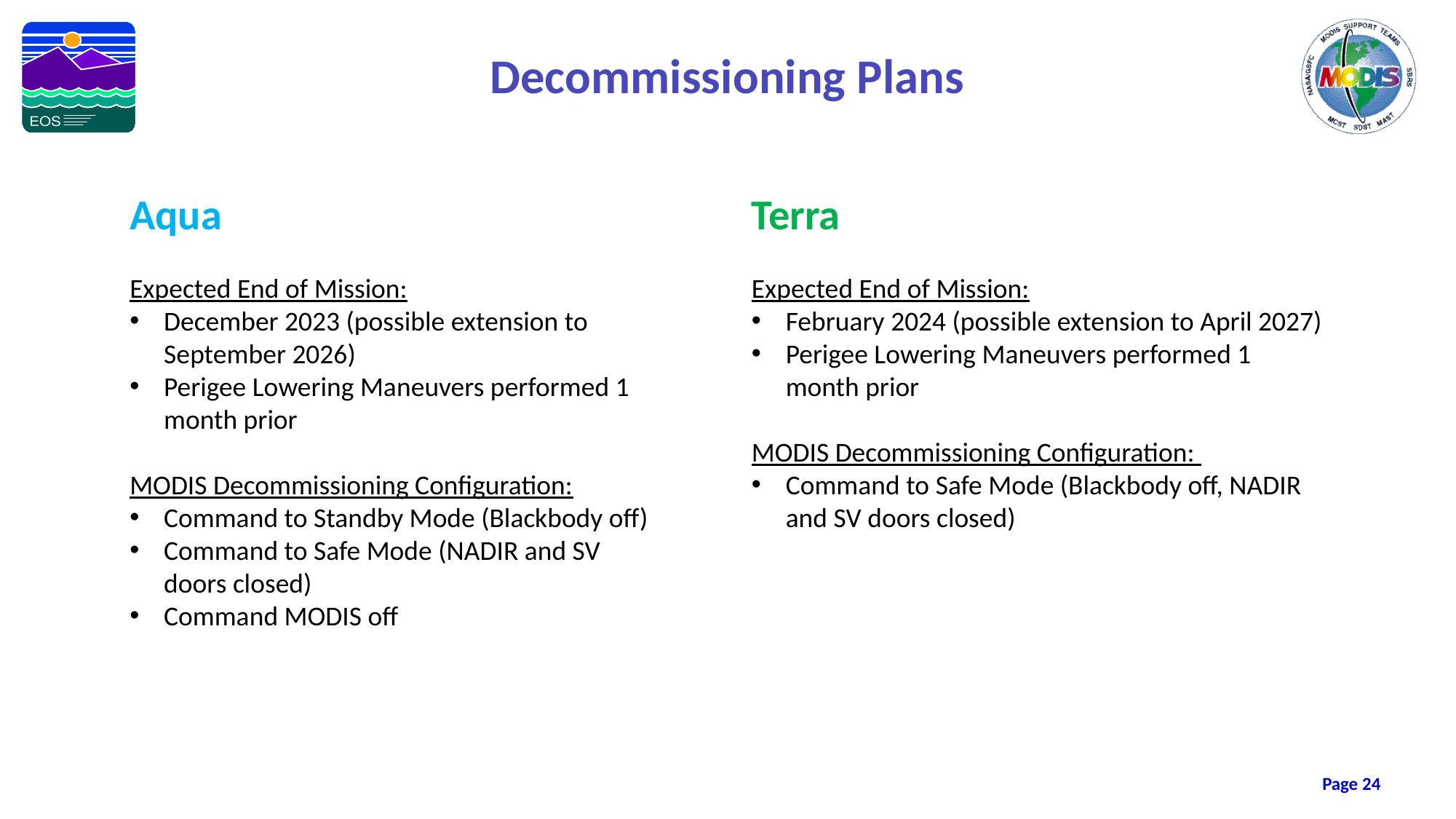

Decommissioning Plans
Aqua

Expected End of Mission:
December 2023 (possible extension to September 2026)
Perigee Lowering Maneuvers performed 1 month prior

MODIS Decommissioning Configuration:
Command to Standby Mode (Blackbody off)
Command to Safe Mode (NADIR and SV doors closed)
Command MODIS off

Terra

Expected End of Mission:
February 2024 (possible extension to April 2027)
Perigee Lowering Maneuvers performed 1 month prior

MODIS Decommissioning Configuration:
Command to Safe Mode (Blackbody off, NADIR and SV doors closed)

Page 24